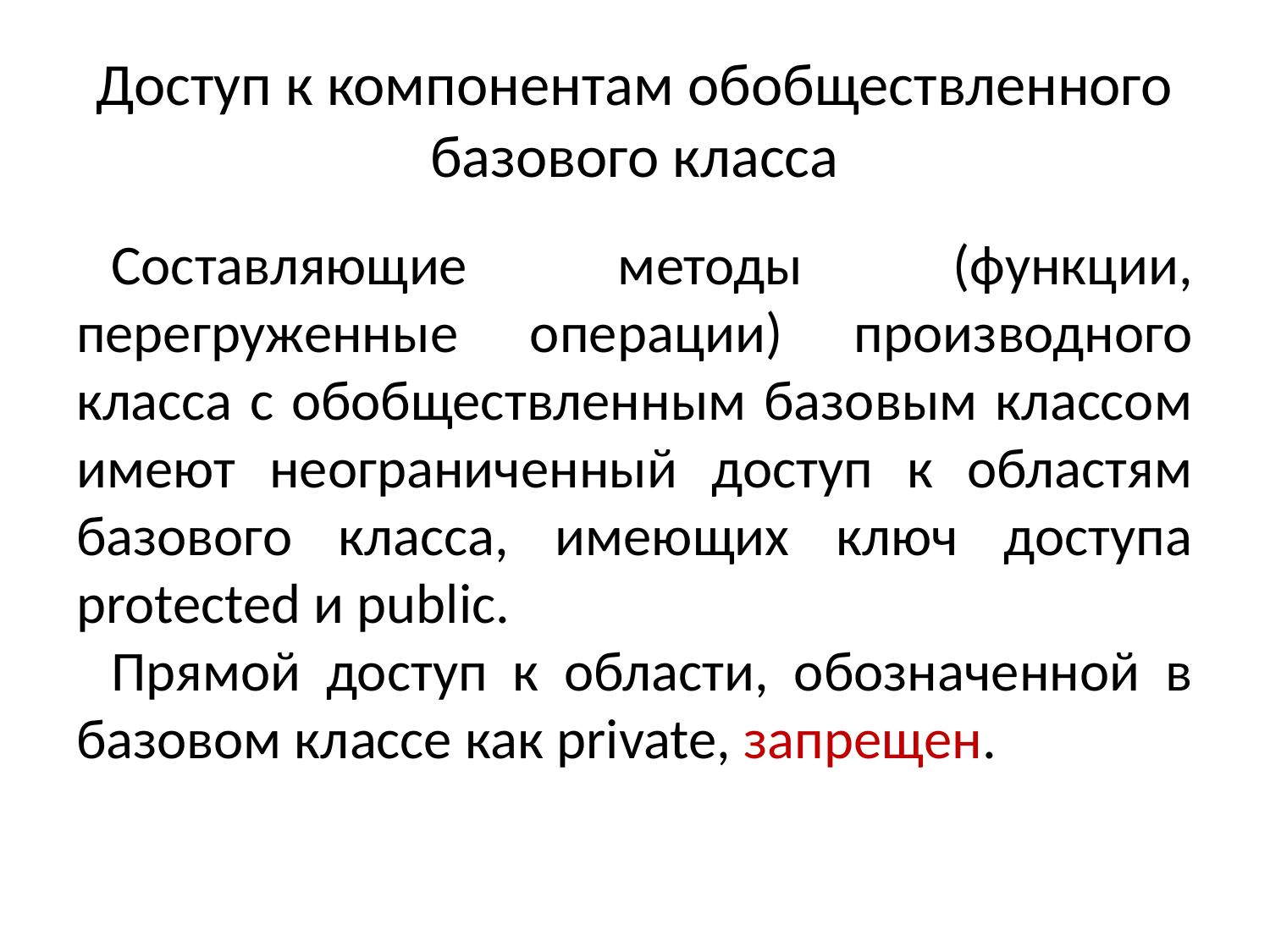

# Доступ к компонентам обобществленного базового класса
Составляющие методы (функции, перегруженные операции) производного класса с обобществленным базовым классом имеют неограниченный доступ к областям базового класса, имеющих ключ доступа protected и public.
Прямой доступ к области, обозначенной в базовом классе как private, запрещен.